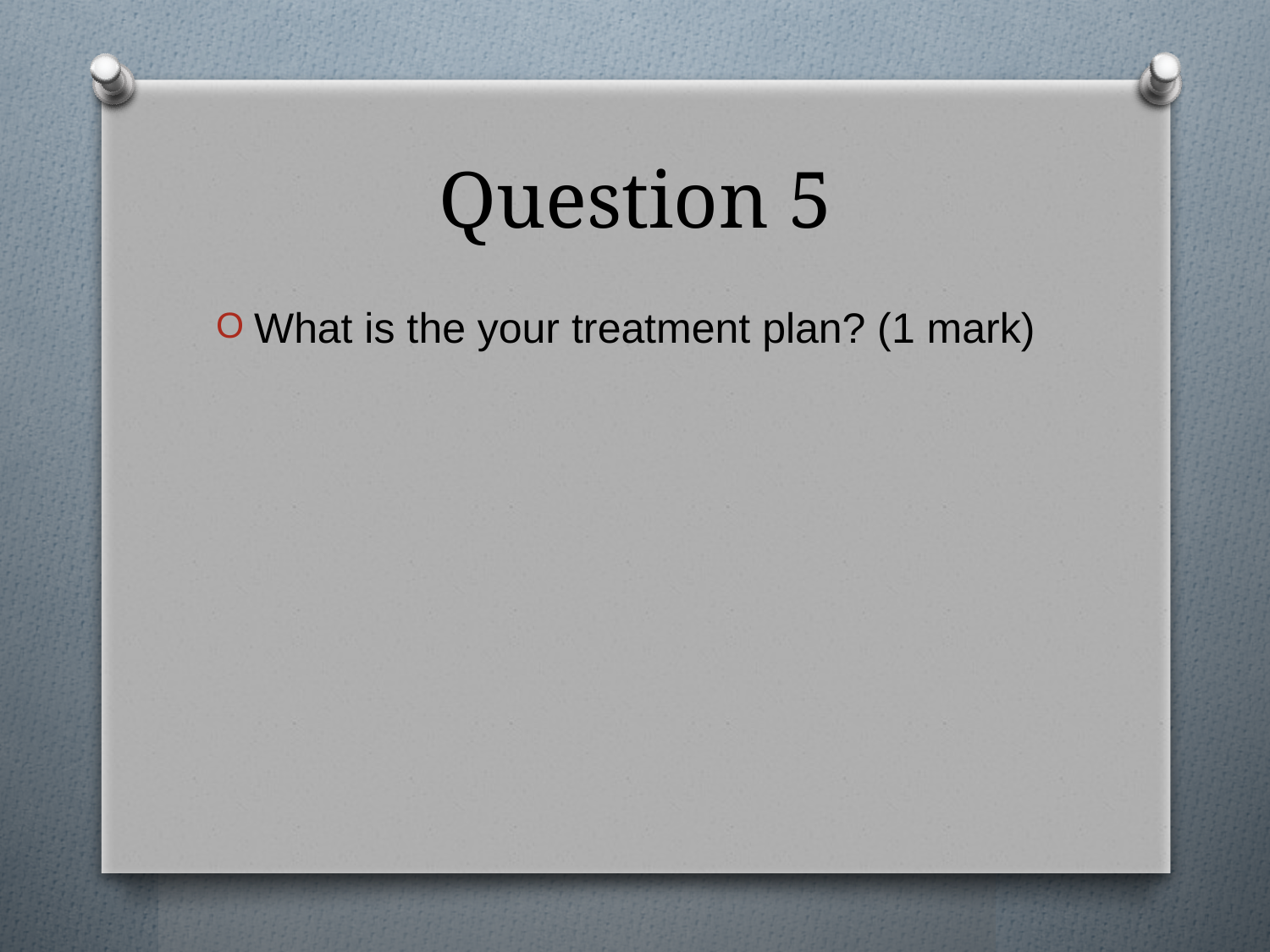

# Question 5
What is the your treatment plan? (1 mark)